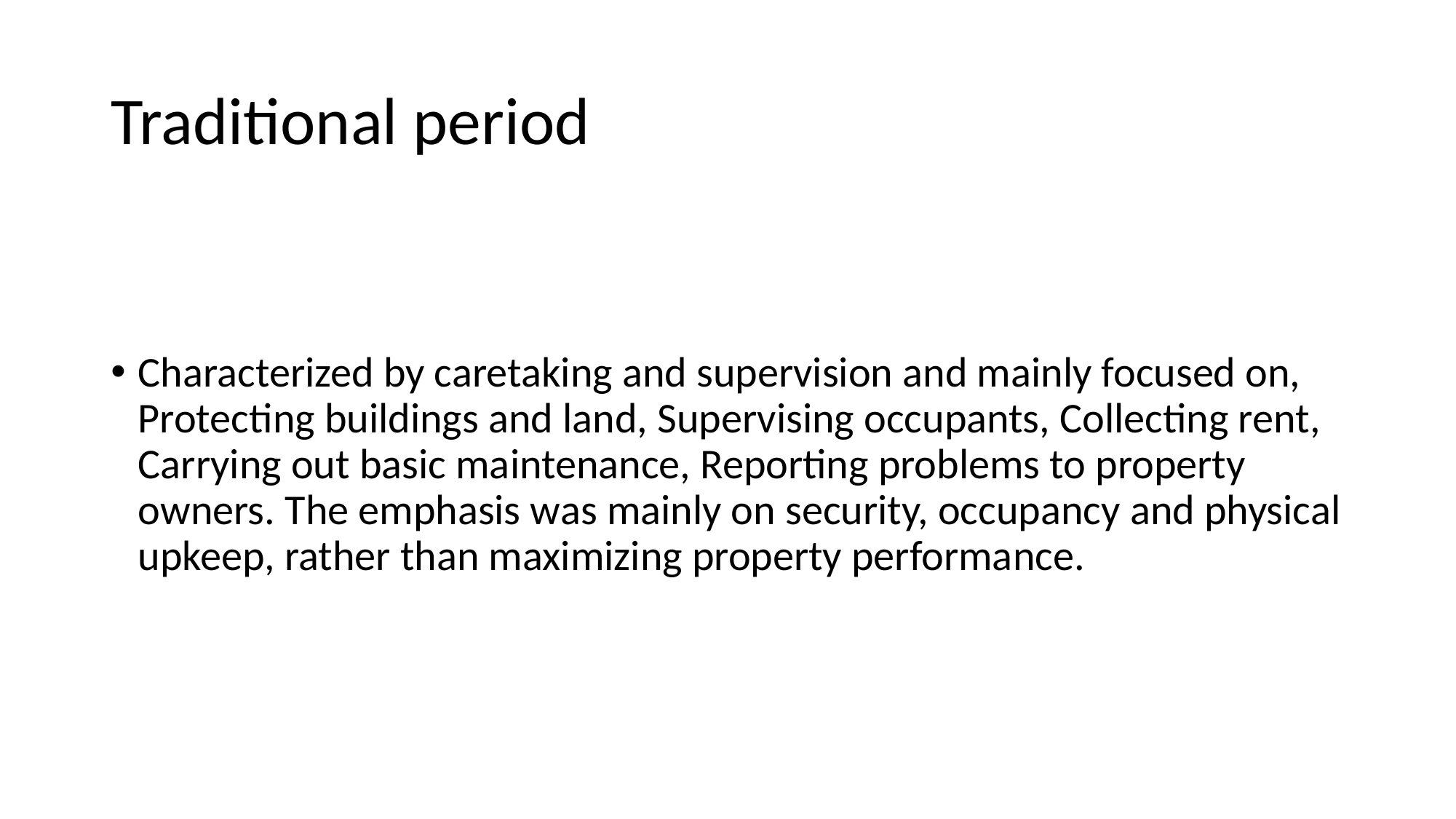

# Traditional period

Characterized by caretaking and supervision and mainly focused on, Protecting buildings and land, Supervising occupants, Collecting rent, Carrying out basic maintenance, Reporting problems to property owners. The emphasis was mainly on security, occupancy and physical upkeep, rather than maximizing property performance.